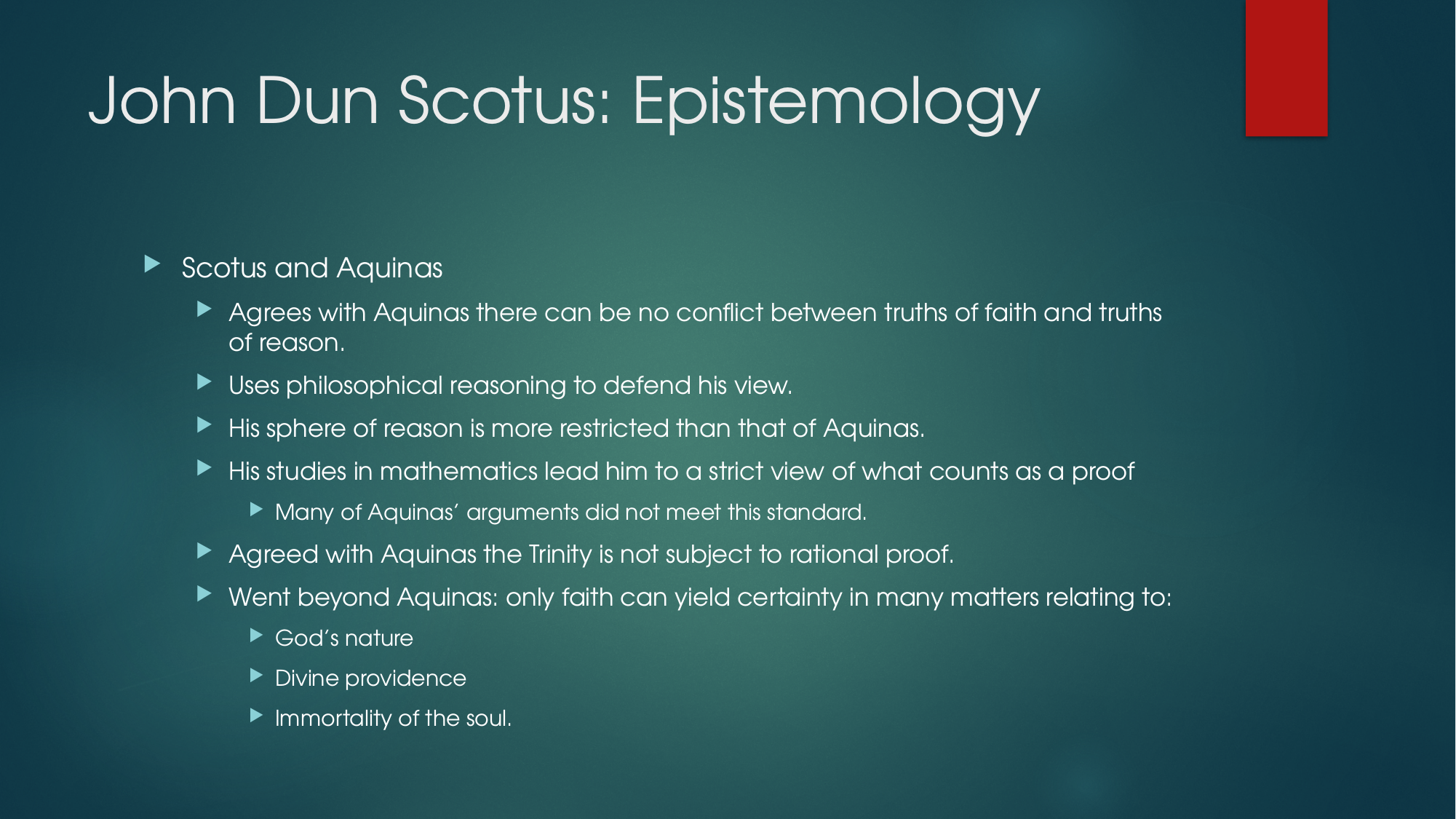

# John Dun Scotus: Epistemology
Scotus and Aquinas
Agrees with Aquinas there can be no conflict between truths of faith and truths of reason.
Uses philosophical reasoning to defend his view.
His sphere of reason is more restricted than that of Aquinas.
His studies in mathematics lead him to a strict view of what counts as a proof
Many of Aquinas’ arguments did not meet this standard.
Agreed with Aquinas the Trinity is not subject to rational proof.
Went beyond Aquinas: only faith can yield certainty in many matters relating to:
God’s nature
Divine providence
Immortality of the soul.